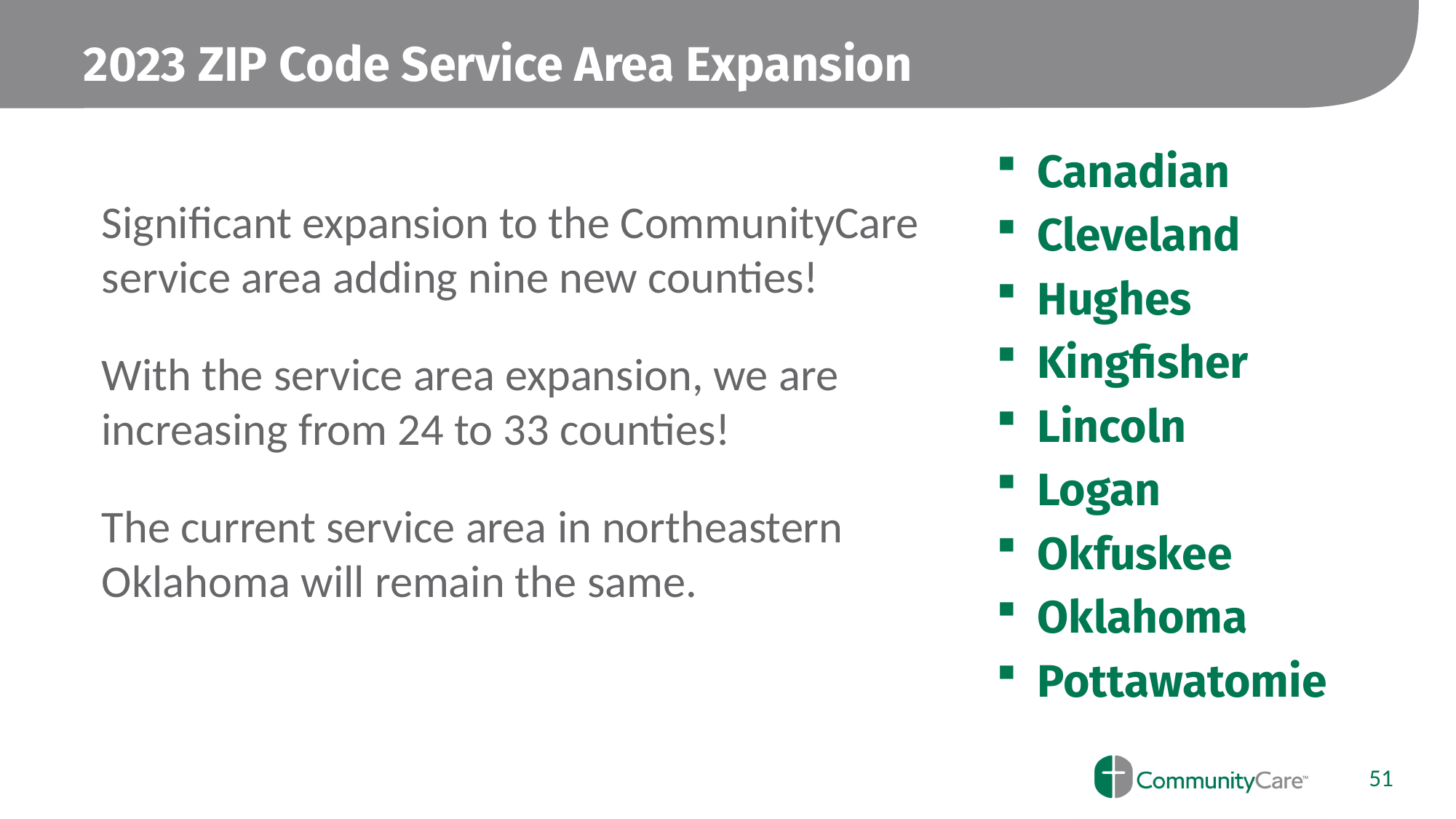

# 2023 ZIP Code Service Area Expansion
Canadian
Cleveland
Hughes
Kingfisher
Lincoln
Logan
Okfuskee
Oklahoma
Pottawatomie

Significant expansion to the CommunityCare service area adding nine new counties!

With the service area expansion, we are increasing from 24 to 33 counties!

The current service area in northeastern Oklahoma will remain the same.